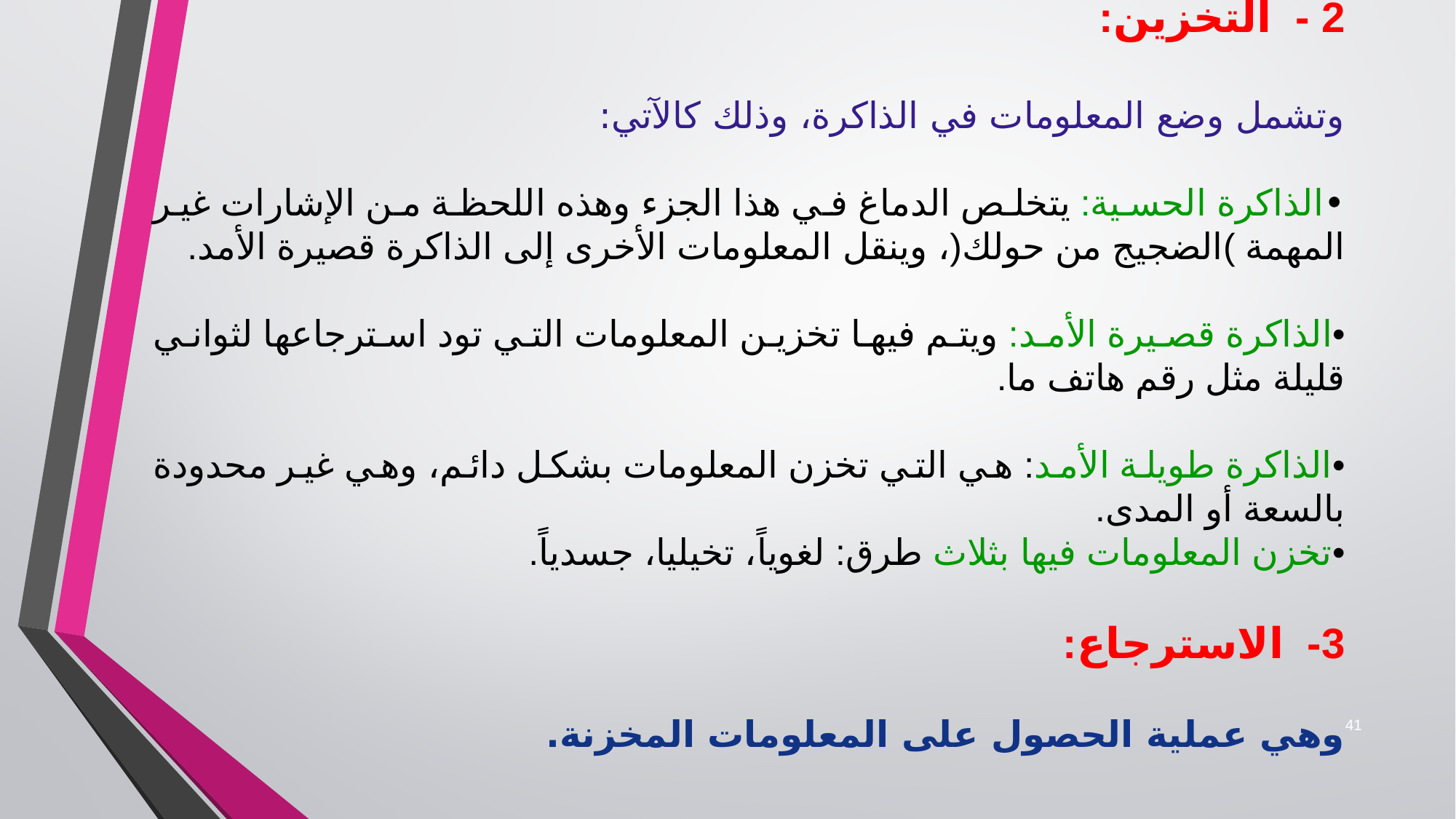

2 -  التخزين:

وتشمل وضع المعلومات في الذاكرة، وذلك كالآتي:

•الذاكرة الحسية: يتخلص الدماغ في هذا الجزء وهذه اللحظة من الإشارات غير المهمة )الضجيج من حولك(، وينقل المعلومات الأخرى إلى الذاكرة قصيرة الأمد.

•الذاكرة قصيرة الأمد: ويتم فيها تخزين المعلومات التي تود استرجاعها لثواني قليلة مثل رقم هاتف ما.

•الذاكرة طويلة الأمد: هي التي تخزن المعلومات بشكل دائم، وهي غير محدودة بالسعة أو المدى.
•تخزن المعلومات فيها بثلاث طرق: لغوياً، تخيليا، جسدياً.

3-  الاسترجاع:

وهي عملية الحصول على المعلومات المخزنة.

41